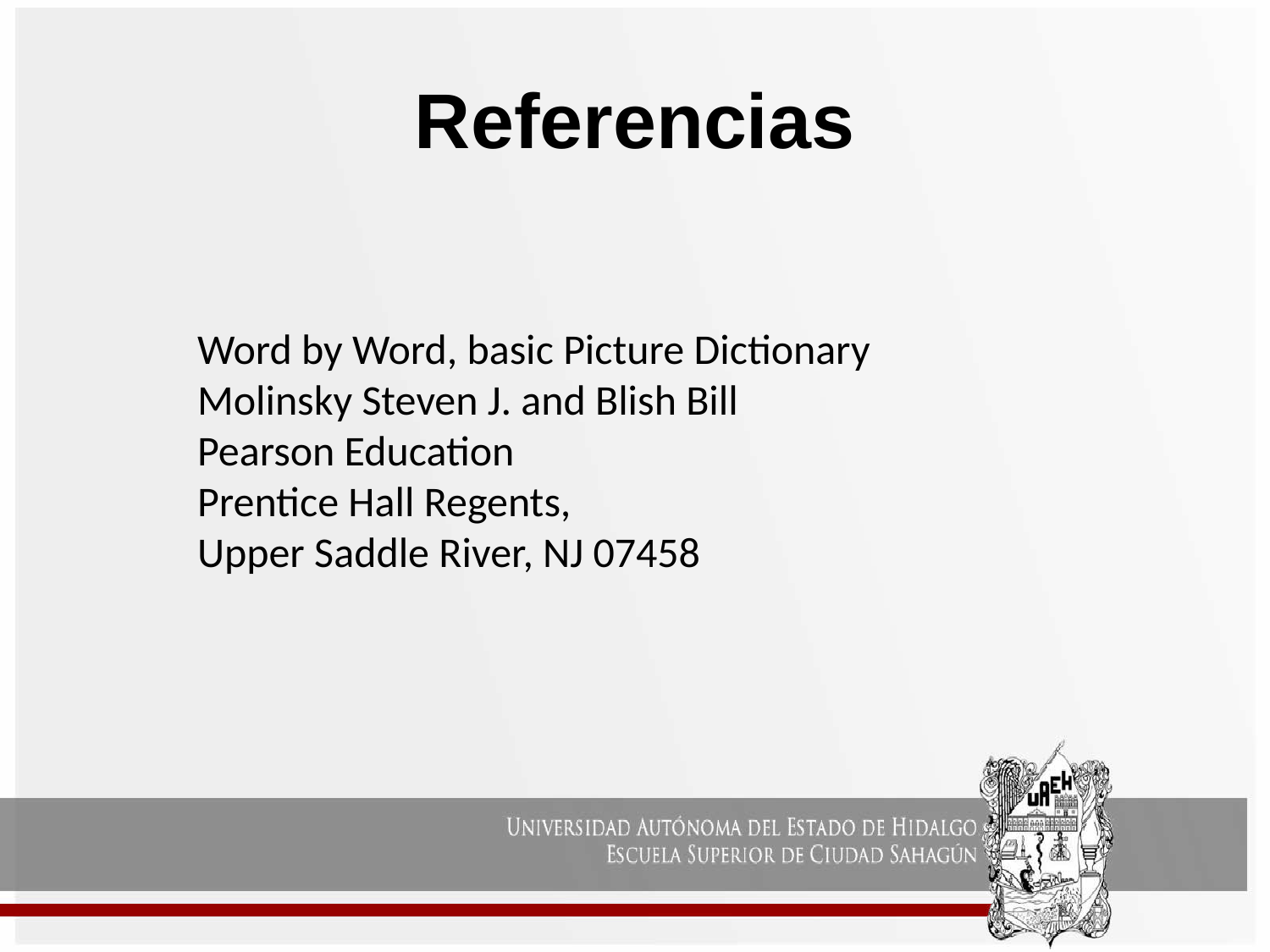

# Referencias

Word by Word, basic Picture Dictionary
Molinsky Steven J. and Blish Bill
Pearson Education
Prentice Hall Regents,
Upper Saddle River, NJ 07458